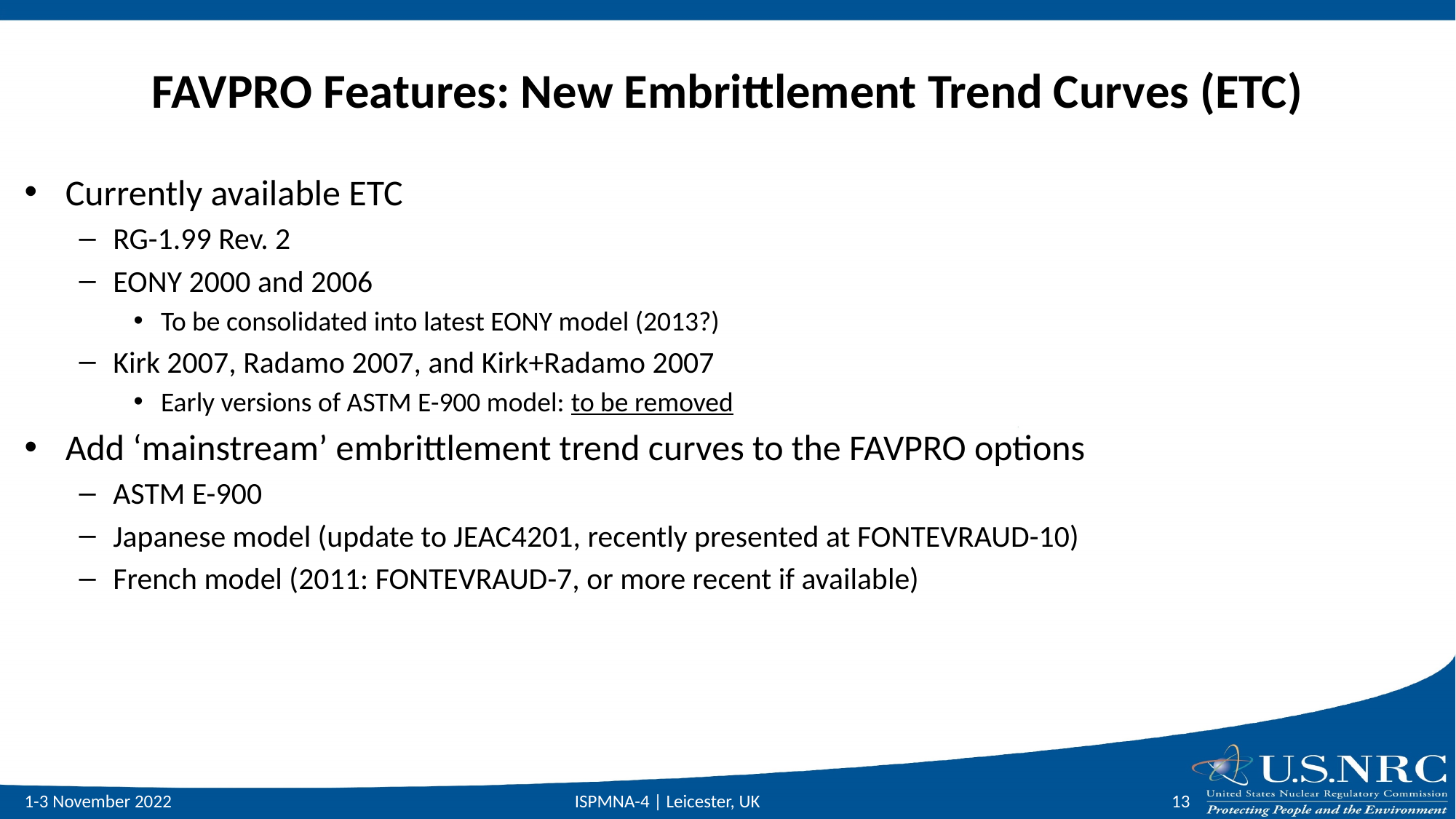

# FAVPRO Features: New Embrittlement Trend Curves (ETC)
Currently available ETC
RG-1.99 Rev. 2
EONY 2000 and 2006
To be consolidated into latest EONY model (2013?)
Kirk 2007, Radamo 2007, and Kirk+Radamo 2007
Early versions of ASTM E-900 model: to be removed
Add ‘mainstream’ embrittlement trend curves to the FAVPRO options
ASTM E-900
Japanese model (update to JEAC4201, recently presented at FONTEVRAUD-10)
French model (2011: FONTEVRAUD-7, or more recent if available)
1-3 November 2022
ISPMNA-4 | Leicester, UK
13